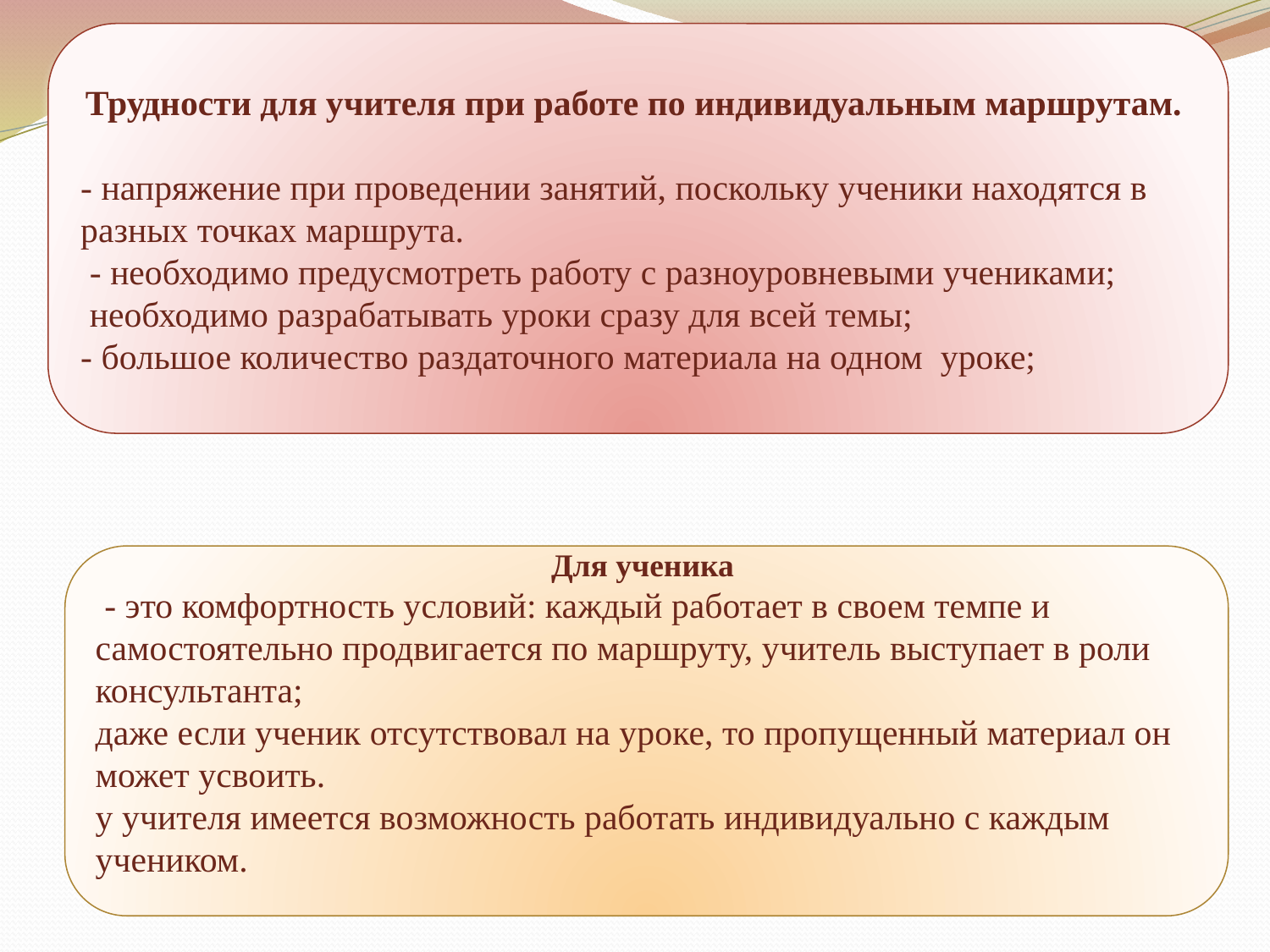

Трудности для учителя при работе по индивидуальным маршрутам.

- напряжение при проведении занятий, поскольку ученики находятся в разных точках маршрута.
 - необходимо предусмотреть работу с разноуровневыми учениками;
 необходимо разрабатывать уроки сразу для всей темы;
- большое количество раздаточного материала на одном  уроке;
#
Для ученика
 - это комфортность условий: каждый работает в своем темпе и самостоятельно продвигается по маршруту, учитель выступает в роли консультанта;
даже если ученик отсутствовал на уроке, то пропущенный материал он может усвоить.
у учителя имеется возможность работать индивидуально с каждым учеником.